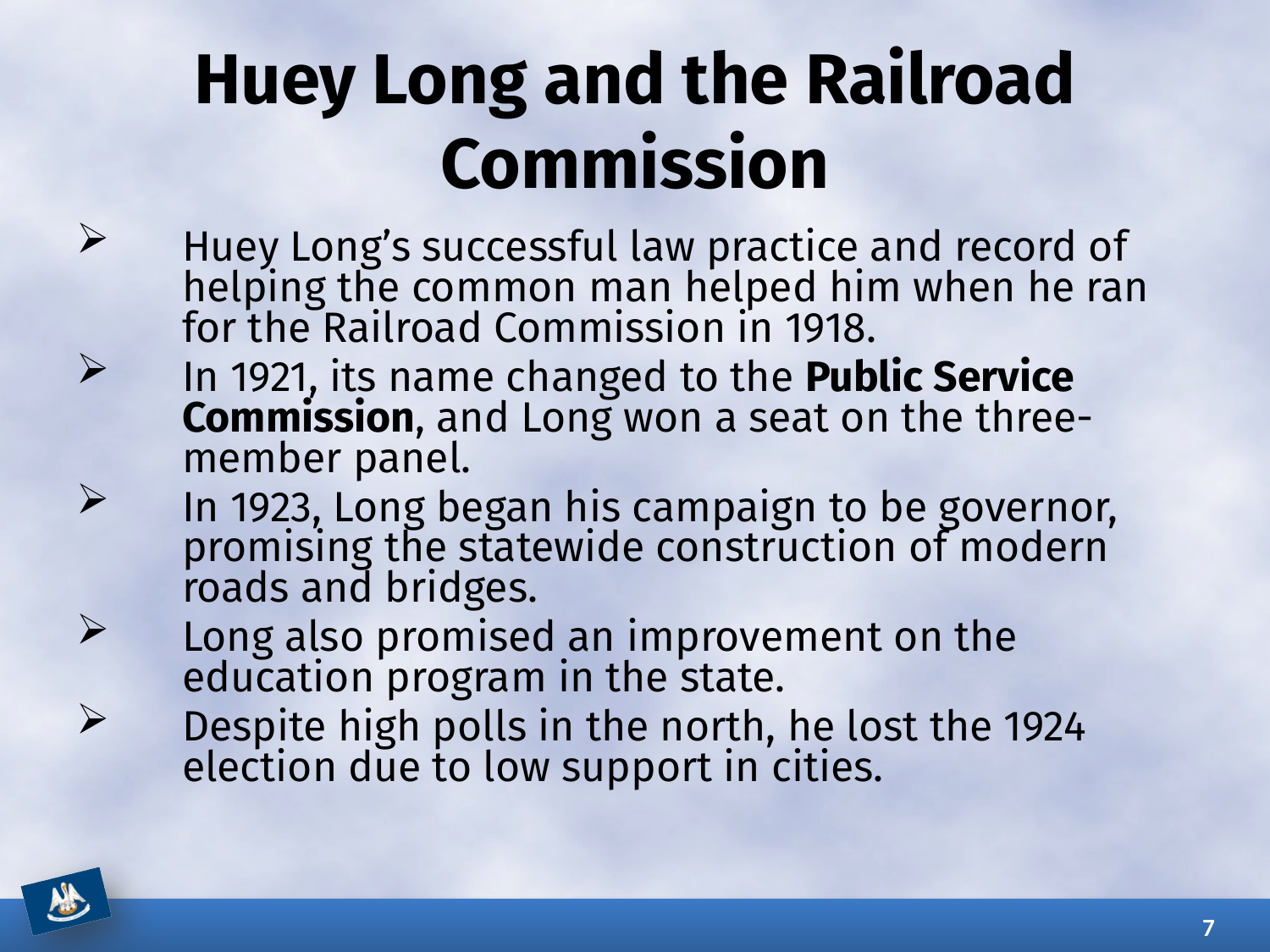

# Huey Long and the Railroad Commission
Huey Long’s successful law practice and record of helping the common man helped him when he ran for the Railroad Commission in 1918.
In 1921, its name changed to the Public Service Commission, and Long won a seat on the three-member panel.
In 1923, Long began his campaign to be governor, promising the statewide construction of modern roads and bridges.
Long also promised an improvement on the education program in the state.
Despite high polls in the north, he lost the 1924 election due to low support in cities.

7